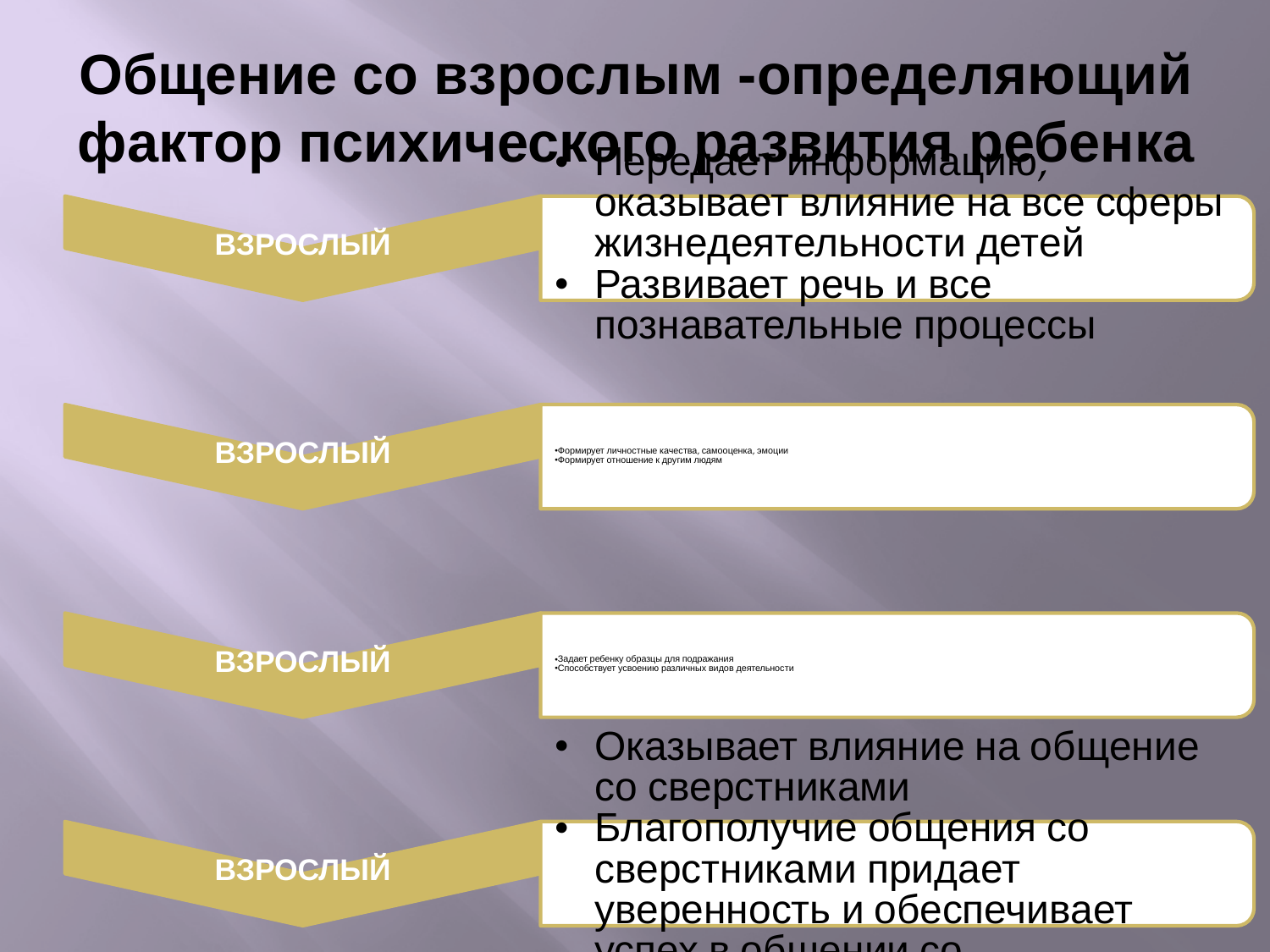

# Общение со взрослым -определяющий фактор психического развития ребенка
ВЗРОСЛЫЙ
ВЗРОСЛЫЙ
Формирует личностные качества, самооценка, эмоции
ВЗРОСЛЫЙ
Задает ребенку образцы для подражания
Способствует усвоению различных видов деятельности
Формирует отношение к другим людям
ВЗРОСЛЫЙ
Оказывает влияние на общение со сверстниками
Развивает речь и все познавательные процессы